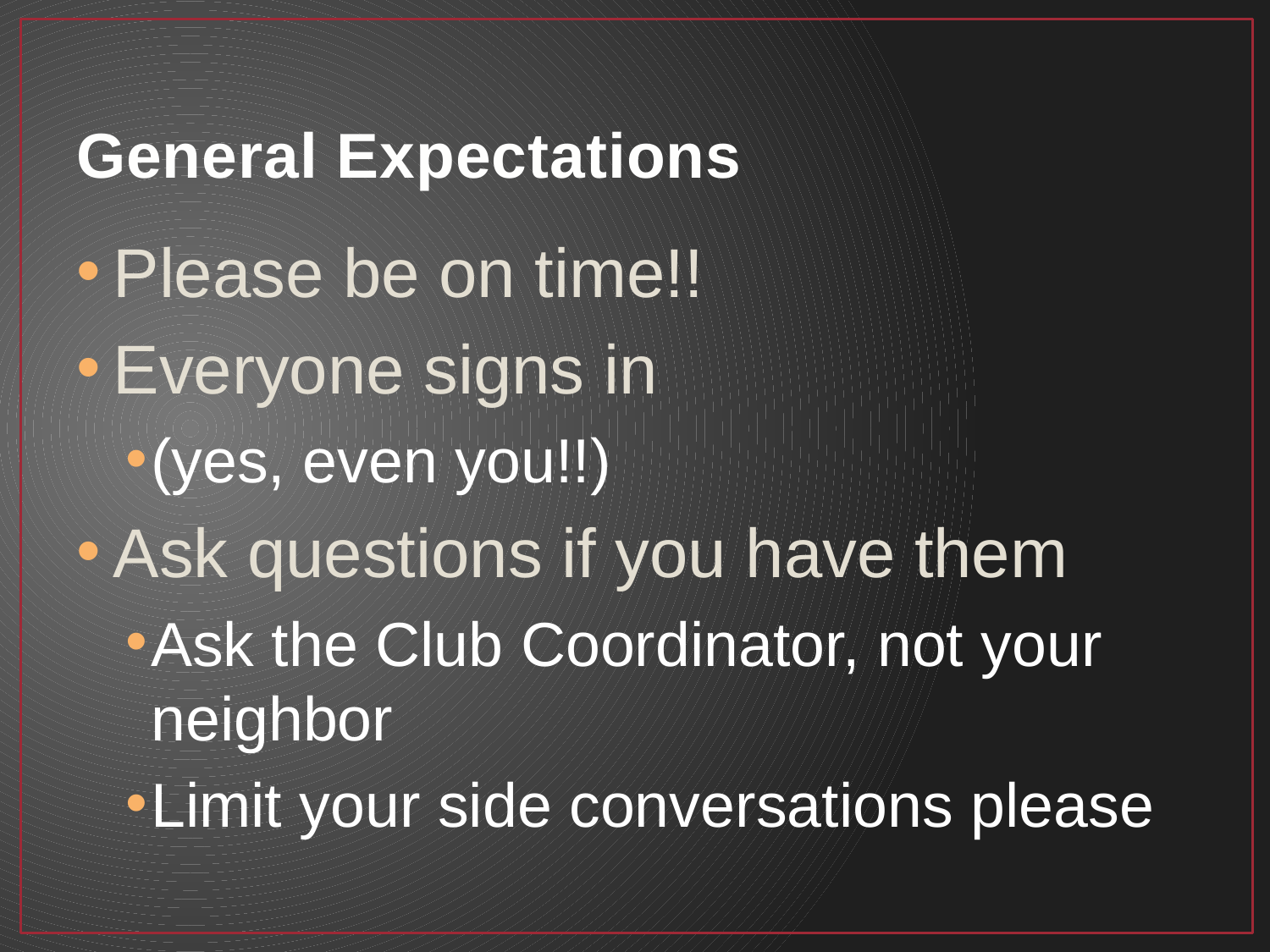

# General Expectations
Please be on time!!
Everyone signs in
(yes, even you!!)
Ask questions if you have them
Ask the Club Coordinator, not your neighbor
Limit your side conversations please